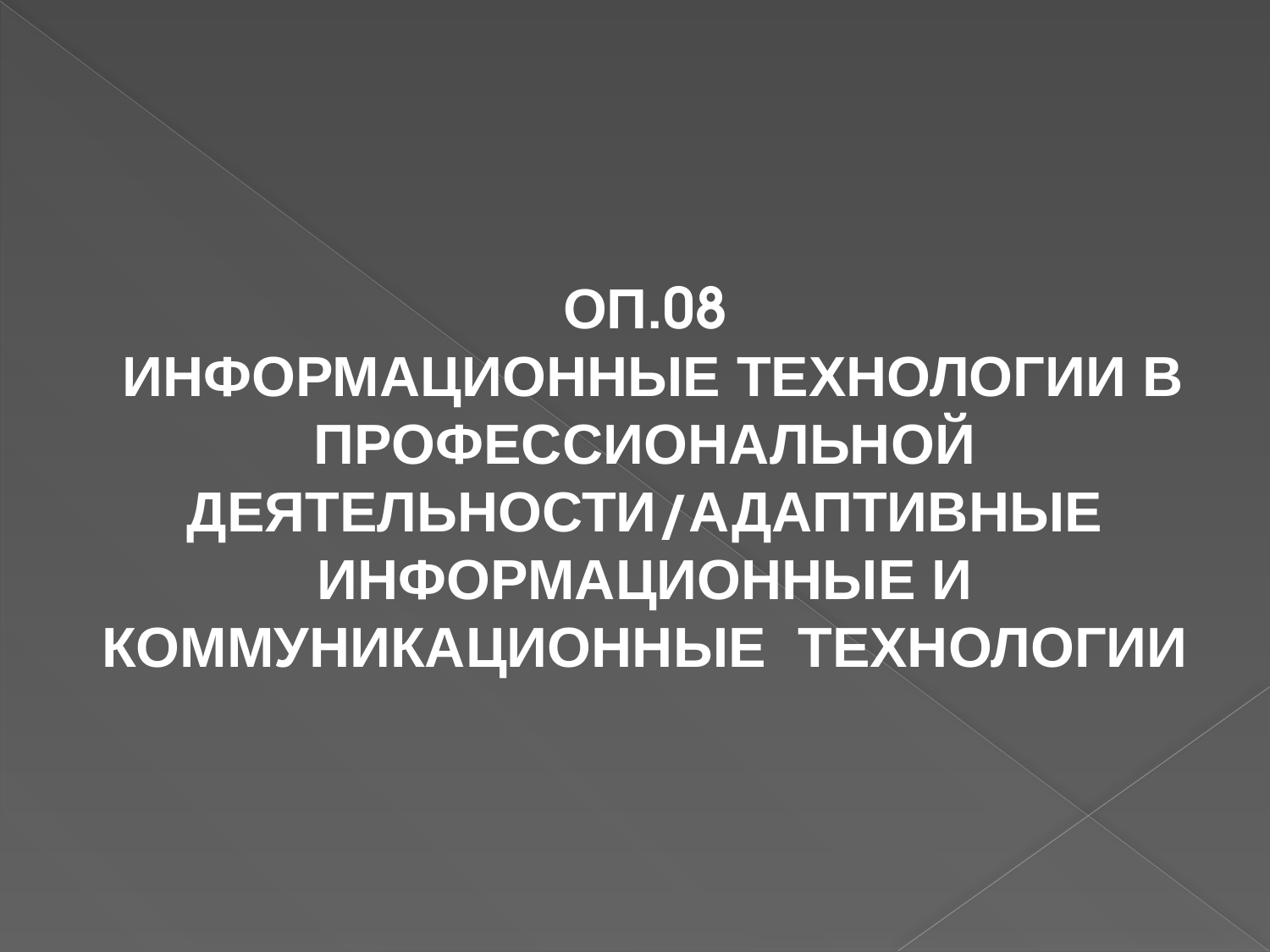

ОП.08
 ИНФОРМАЦИОННЫЕ ТЕХНОЛОГИИ В ПРОФЕССИОНАЛЬНОЙ ДЕЯТЕЛЬНОСТИ/АДАПТИВНЫЕ ИНФОРМАЦИОННЫЕ И КОММУНИКАЦИОННЫЕ  ТЕХНОЛОГИИ